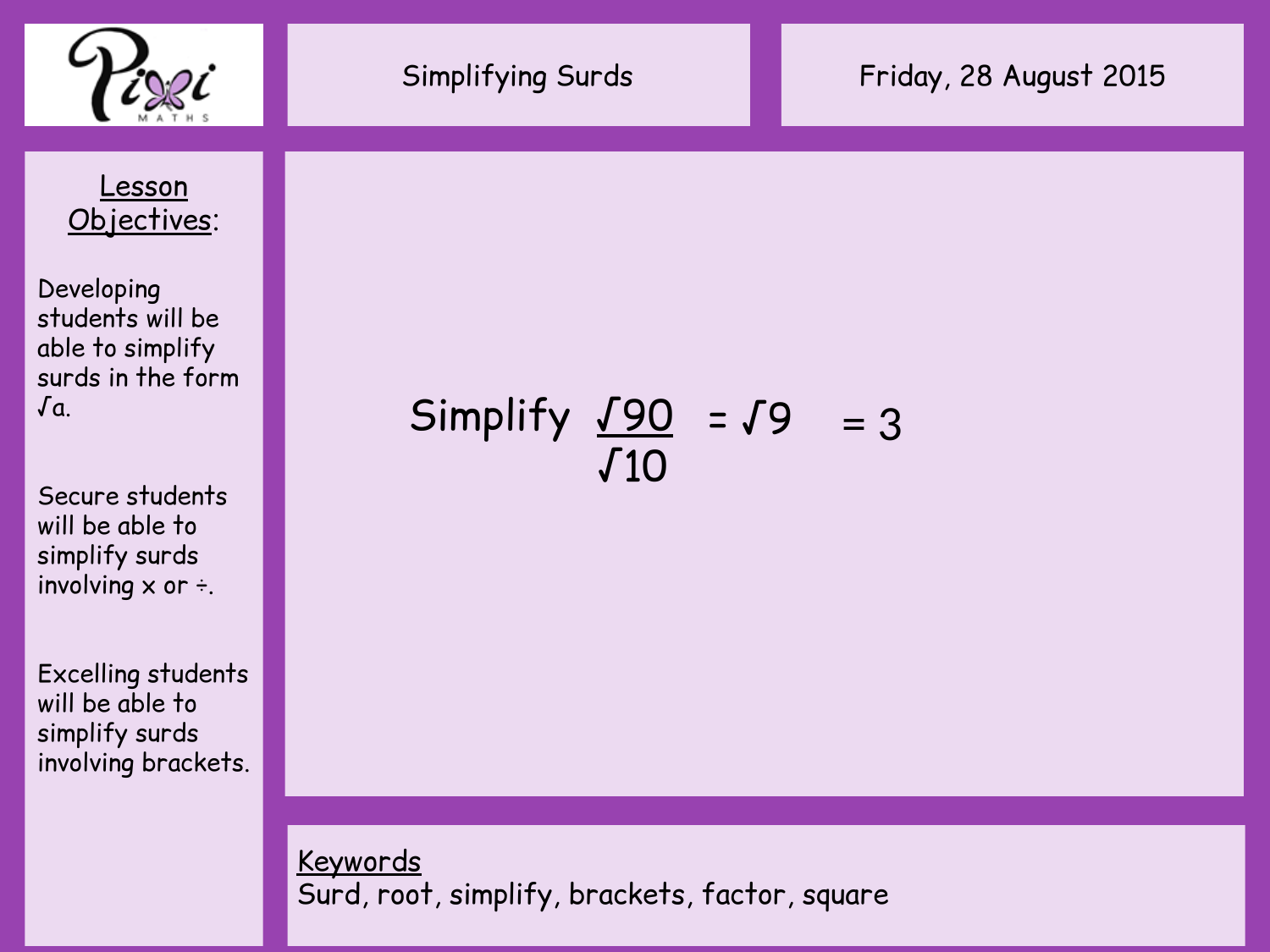

Simplify  √90
	     √10
= √9
= 3